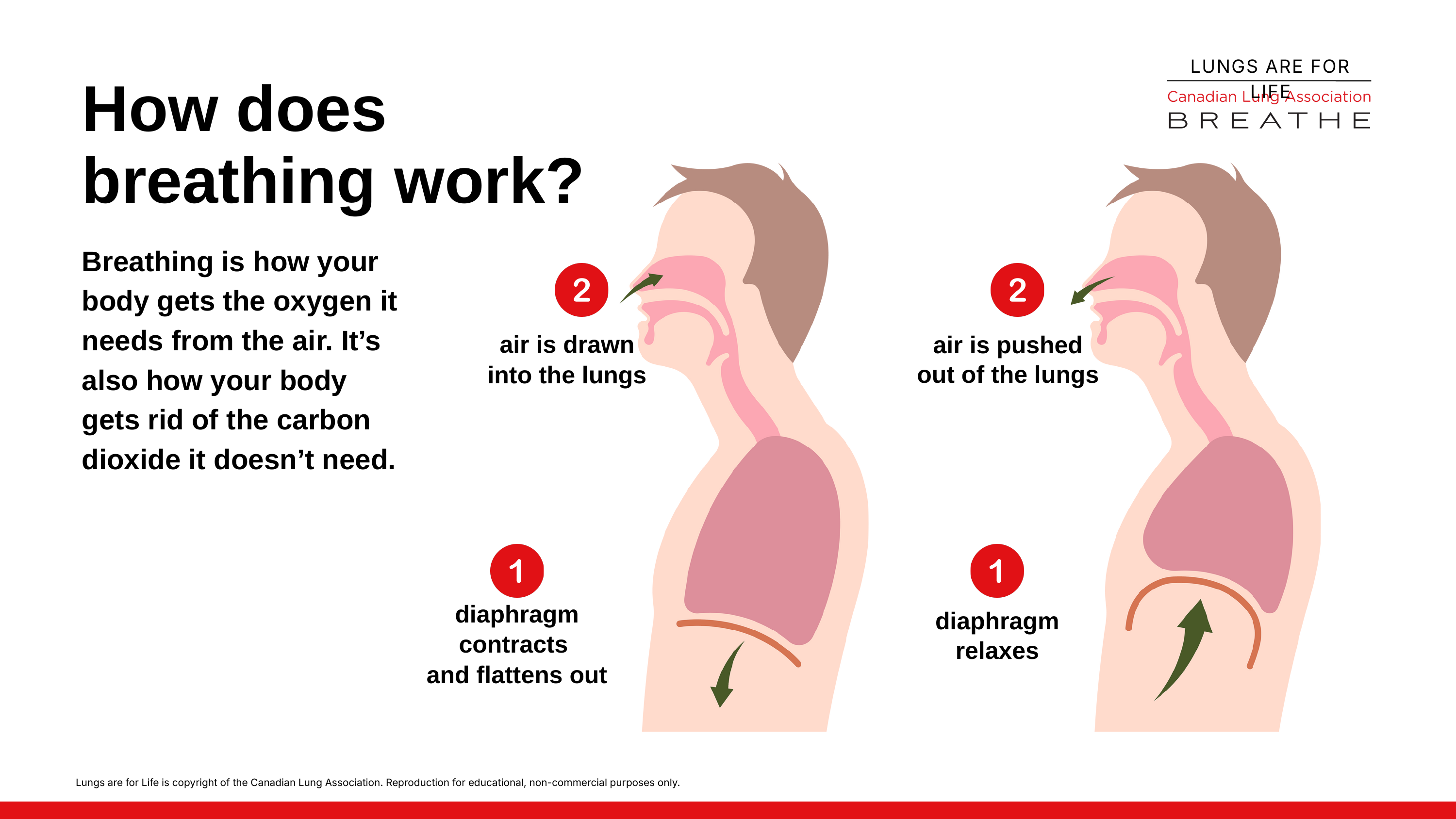

LUNGS ARE FOR LIFE

How does breathing work?

Breathing is how your body gets the oxygen it needs from the air. It’s also how your body gets rid of the carbon dioxide it doesn’t need.

air is drawn into the lungs
air is pushed out of the lungs

diaphragm contracts
and flattens out
diaphragm relaxes
Lungs are for Life is copyright of the Canadian Lung Association. Reproduction for educational, non-commercial purposes only.